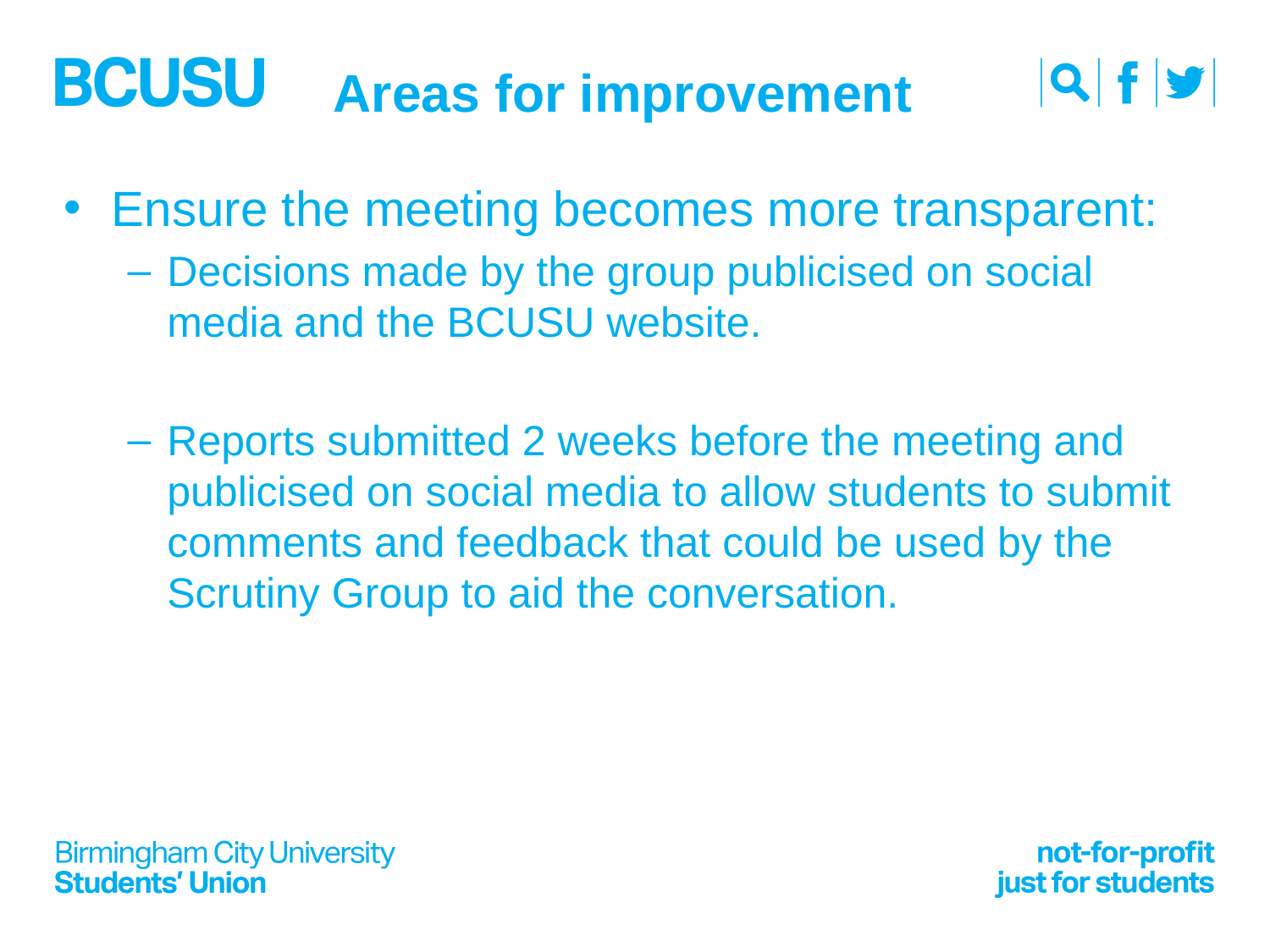

# Areas for improvement
Ensure the meeting becomes more transparent:
Decisions made by the group publicised on social media and the BCUSU website.

Reports submitted 2 weeks before the meeting and publicised on social media to allow students to submit comments and feedback that could be used by the Scrutiny Group to aid the conversation.